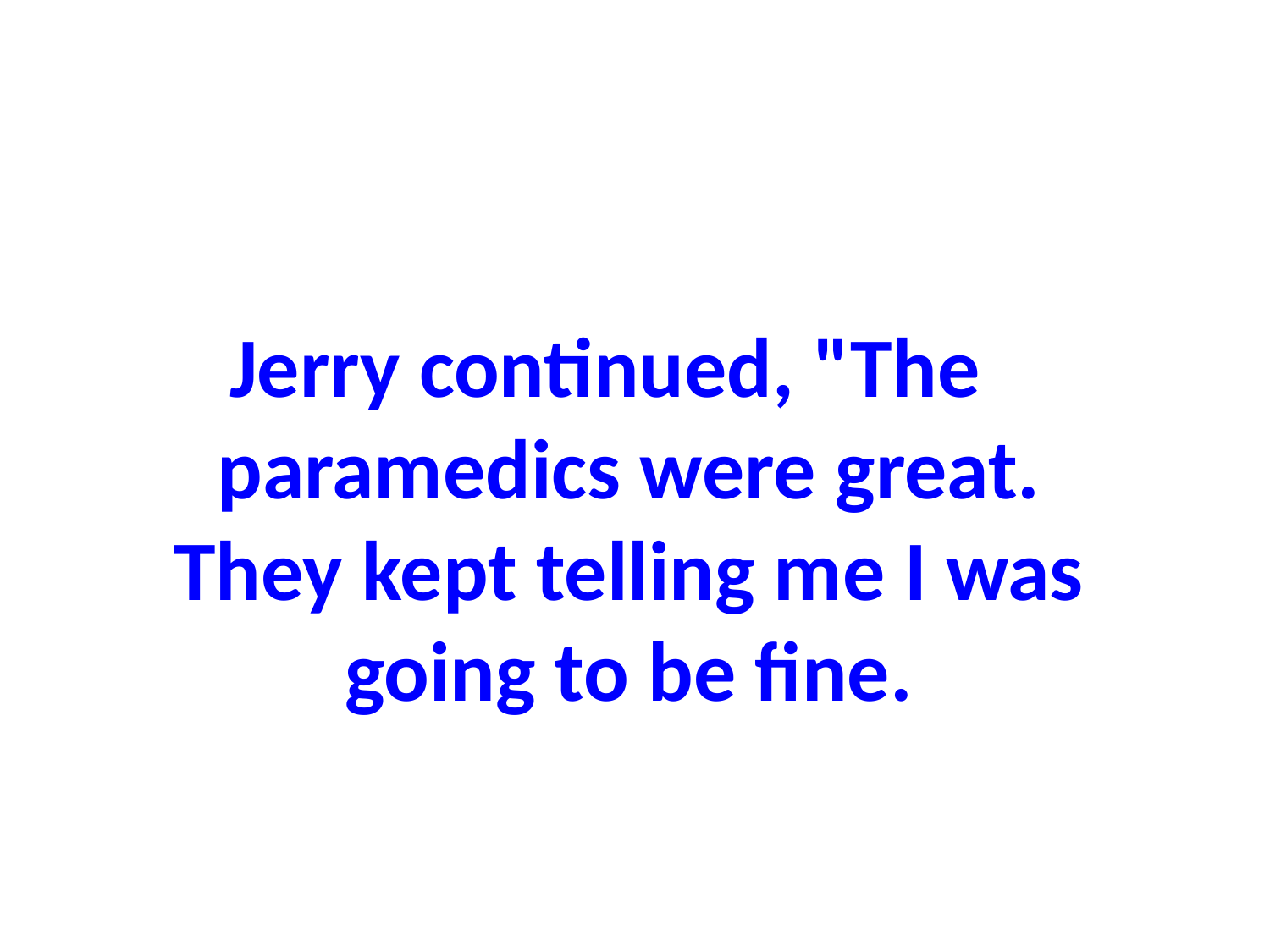

Jerry continued, "The paramedics were great. They kept telling me I was going to be fine.